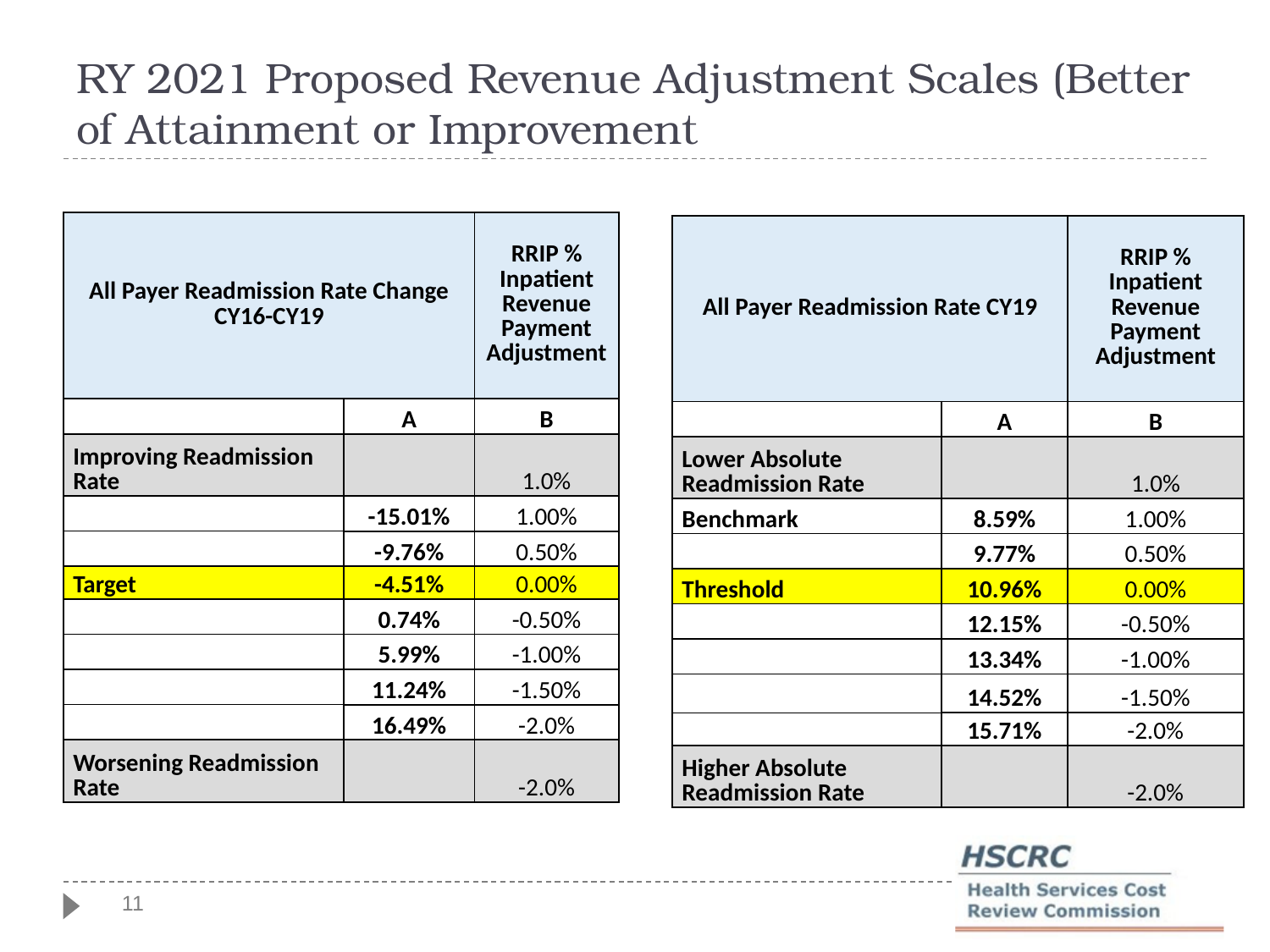

# RY 2021 Proposed Revenue Adjustment Scales (Better of Attainment or Improvement
| All Payer Readmission Rate Change CY16-CY19 |  | RRIP % Inpatient Revenue Payment Adjustment |
| --- | --- | --- |
|  | A | B |
| Improving Readmission Rate |  | 1.0% |
|  | -15.01% | 1.00% |
|  | -9.76% | 0.50% |
| Target | -4.51% | 0.00% |
|  | 0.74% | -0.50% |
|  | 5.99% | -1.00% |
|  | 11.24% | -1.50% |
|  | 16.49% | -2.0% |
| Worsening Readmission Rate |  | -2.0% |
| All Payer Readmission Rate CY19 |  | RRIP % Inpatient Revenue Payment Adjustment |
| --- | --- | --- |
|  | A | B |
| Lower Absolute Readmission Rate |  | 1.0% |
| Benchmark | 8.59% | 1.00% |
|  | 9.77% | 0.50% |
| Threshold | 10.96% | 0.00% |
|  | 12.15% | -0.50% |
|  | 13.34% | -1.00% |
|  | 14.52% | -1.50% |
|  | 15.71% | -2.0% |
| Higher Absolute Readmission Rate |  | -2.0% |